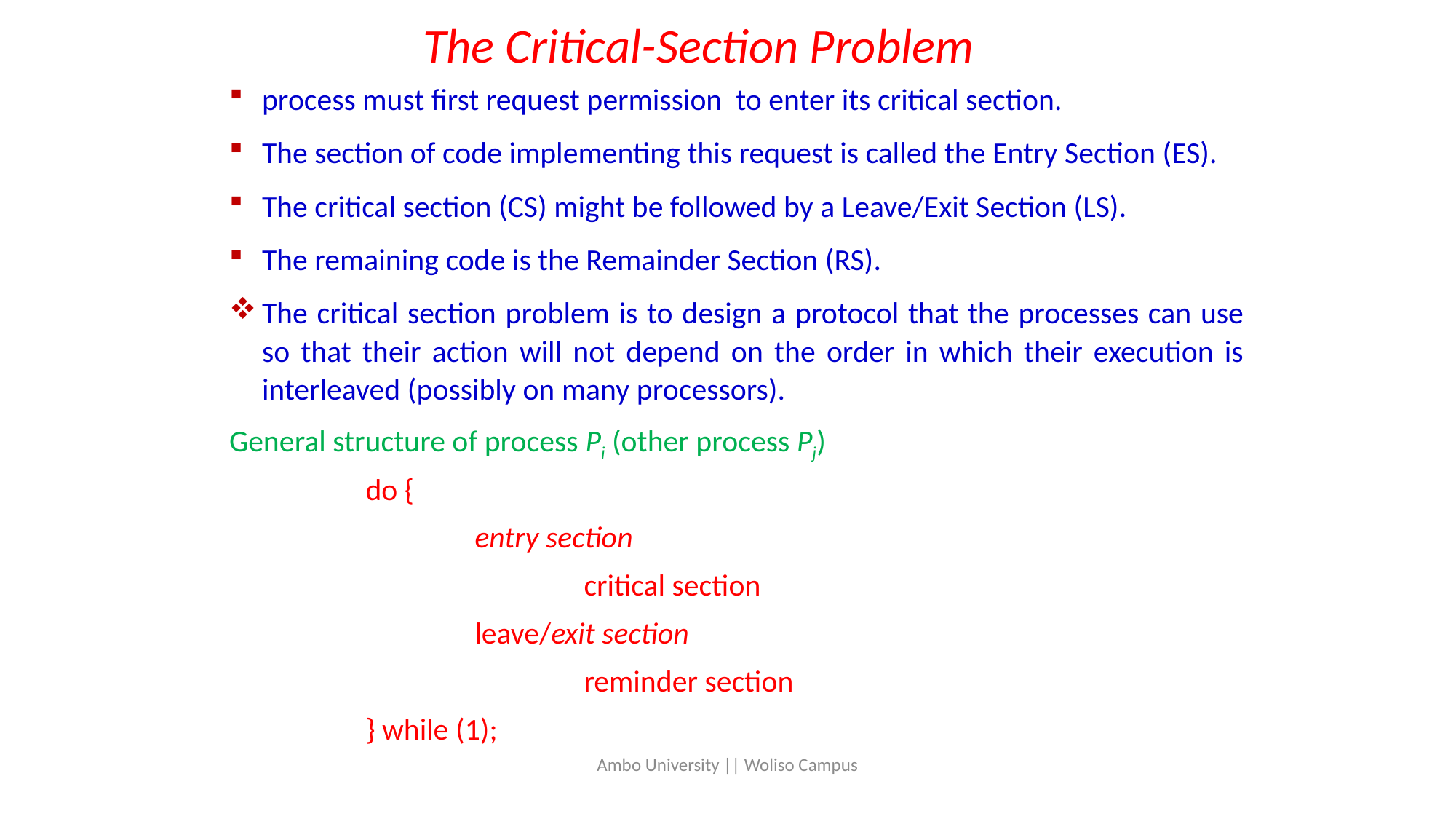

The Critical-Section Problem
process must first request permission  to enter its critical section.
The section of code implementing this request is called the Entry Section (ES).
The critical section (CS) might be followed by a Leave/Exit Section (LS).
The remaining code is the Remainder Section (RS).
The critical section problem is to design a protocol that the processes can use so that their action will not depend on the order in which their execution is interleaved (possibly on many processors).
General structure of process Pi (other process Pj)
		do {
			entry section
				critical section
			leave/exit section
				reminder section
		} while (1);

Ambo University || Woliso Campus